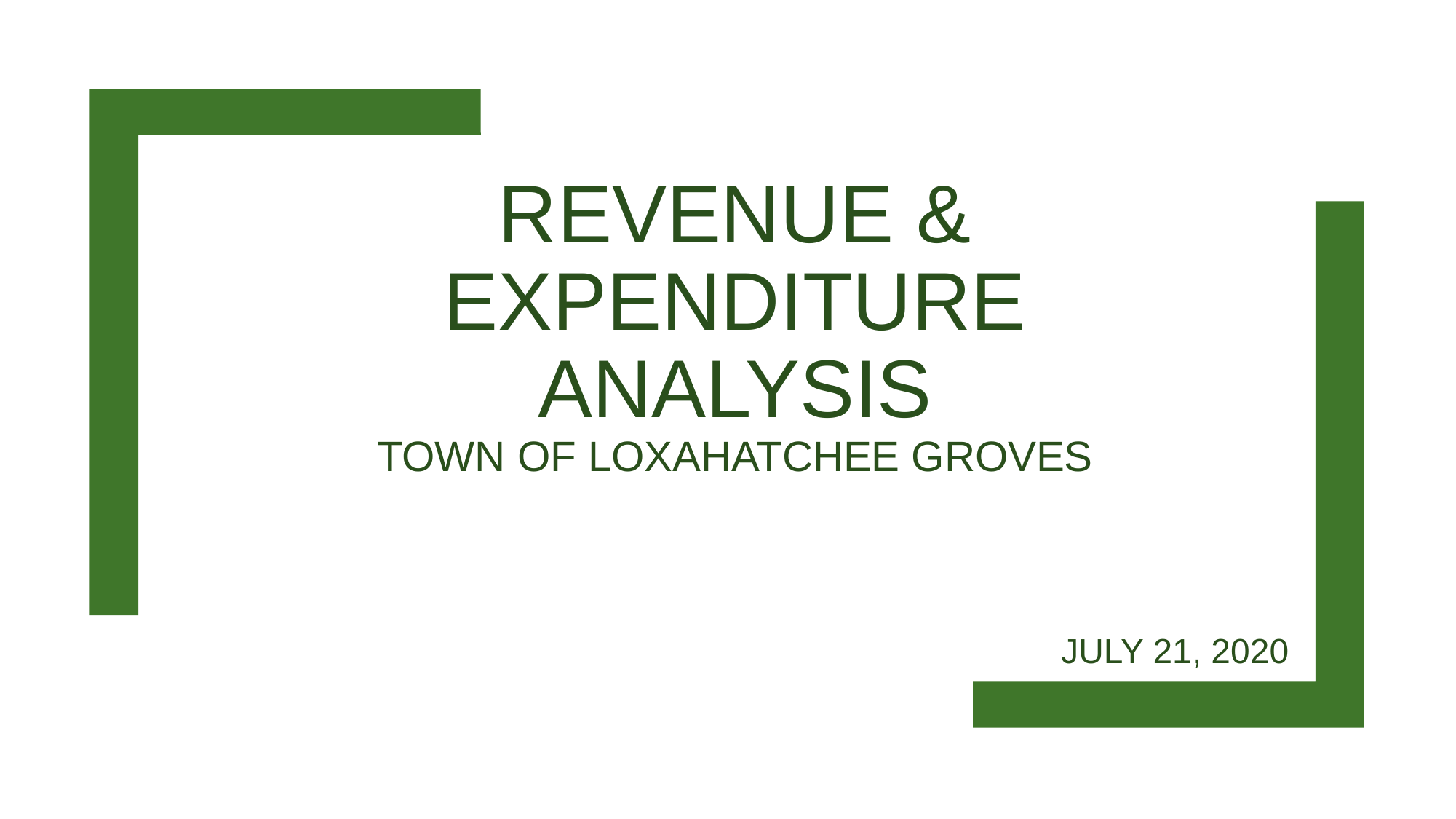

# REVENUE & EXPENDITURE ANALYSIS Town of Loxahatchee Groves
JULY 21, 2020